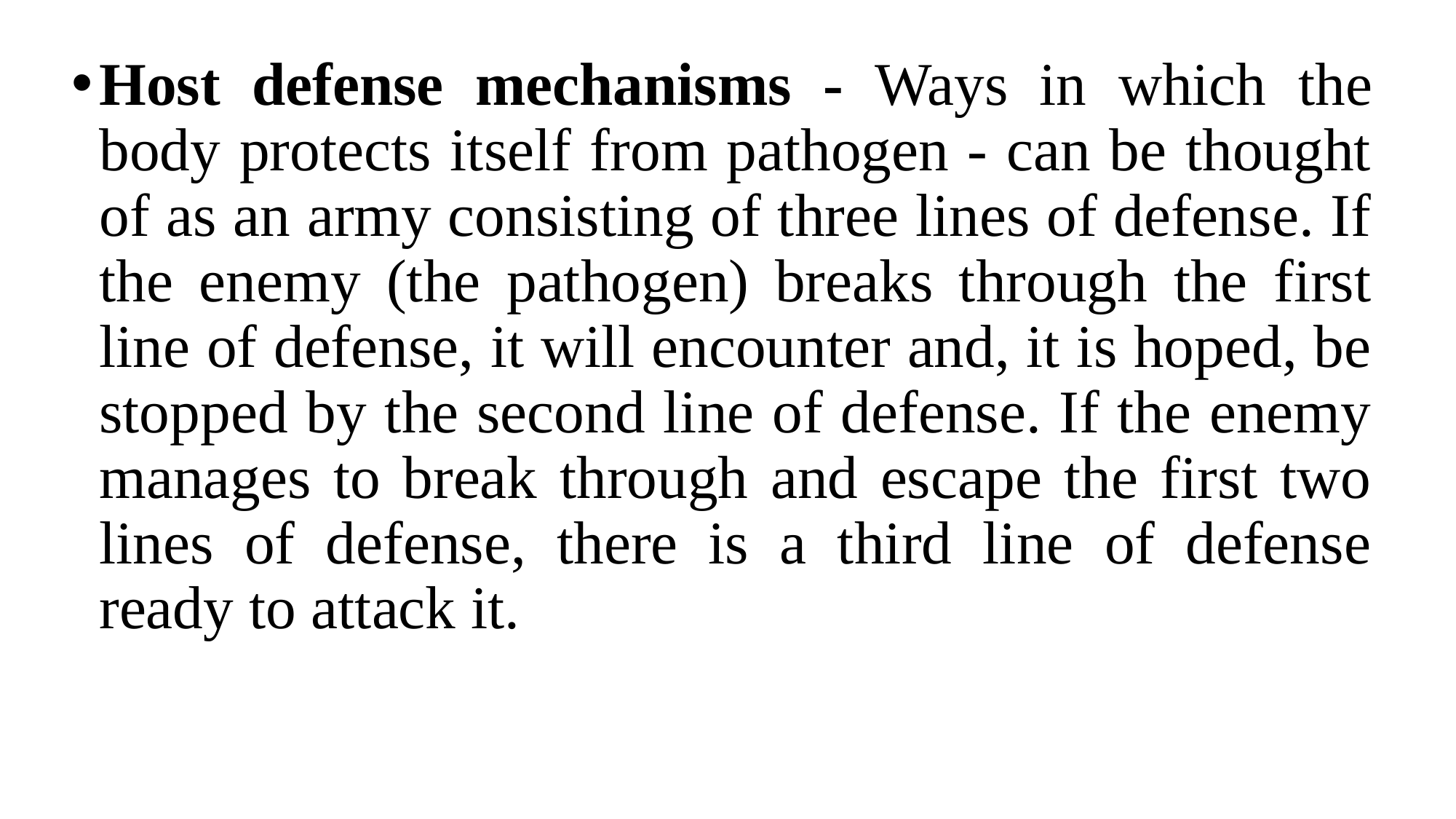

Host defense mechanisms - Ways in which the body protects itself from pathogen - can be thought of as an army consisting of three lines of defense. If the enemy (the pathogen) breaks through the first line of defense, it will encounter and, it is hoped, be stopped by the second line of defense. If the enemy manages to break through and escape the first two lines of defense, there is a third line of defense ready to attack it.